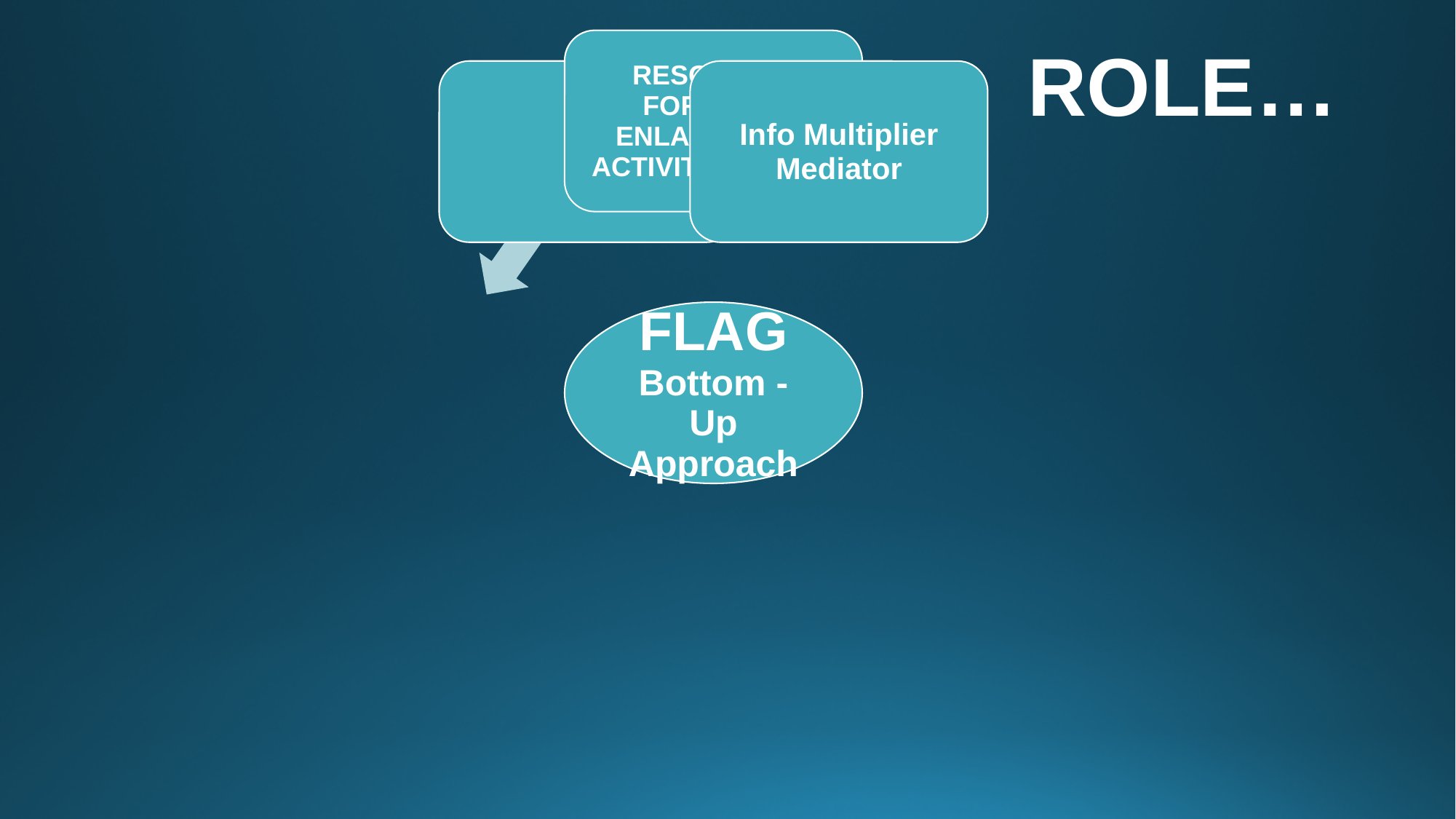

# ROLE…
FLAG
Bottom - Up Approach
RESOURCE
FOR AREA
Mediator